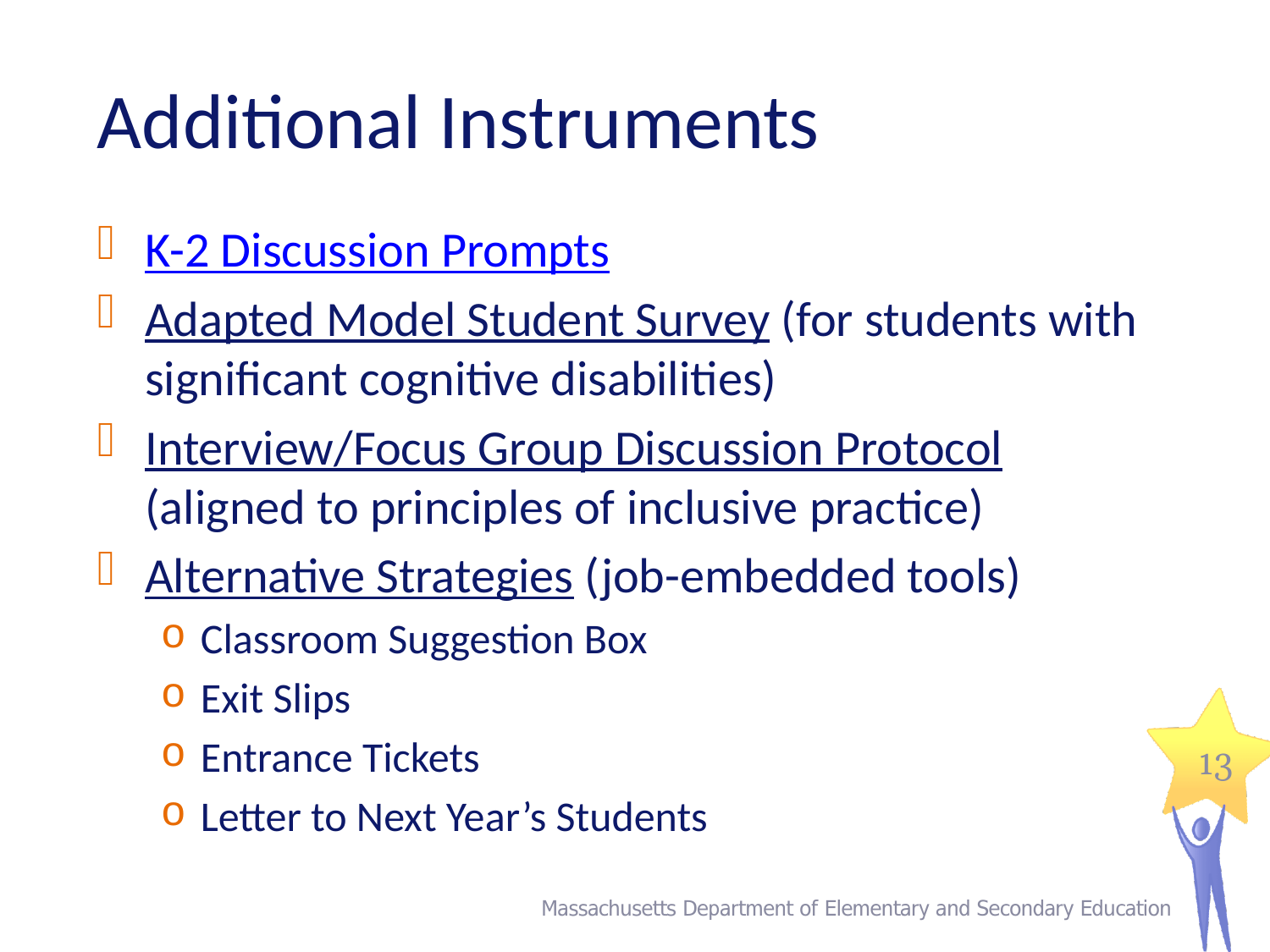

# Additional Instruments
K-2 Discussion Prompts
Adapted Model Student Survey (for students with significant cognitive disabilities)
Interview/Focus Group Discussion Protocol (aligned to principles of inclusive practice)
Alternative Strategies (job-embedded tools)
Classroom Suggestion Box
Exit Slips
Entrance Tickets
Letter to Next Year’s Students
13
Massachusetts Department of Elementary and Secondary Education